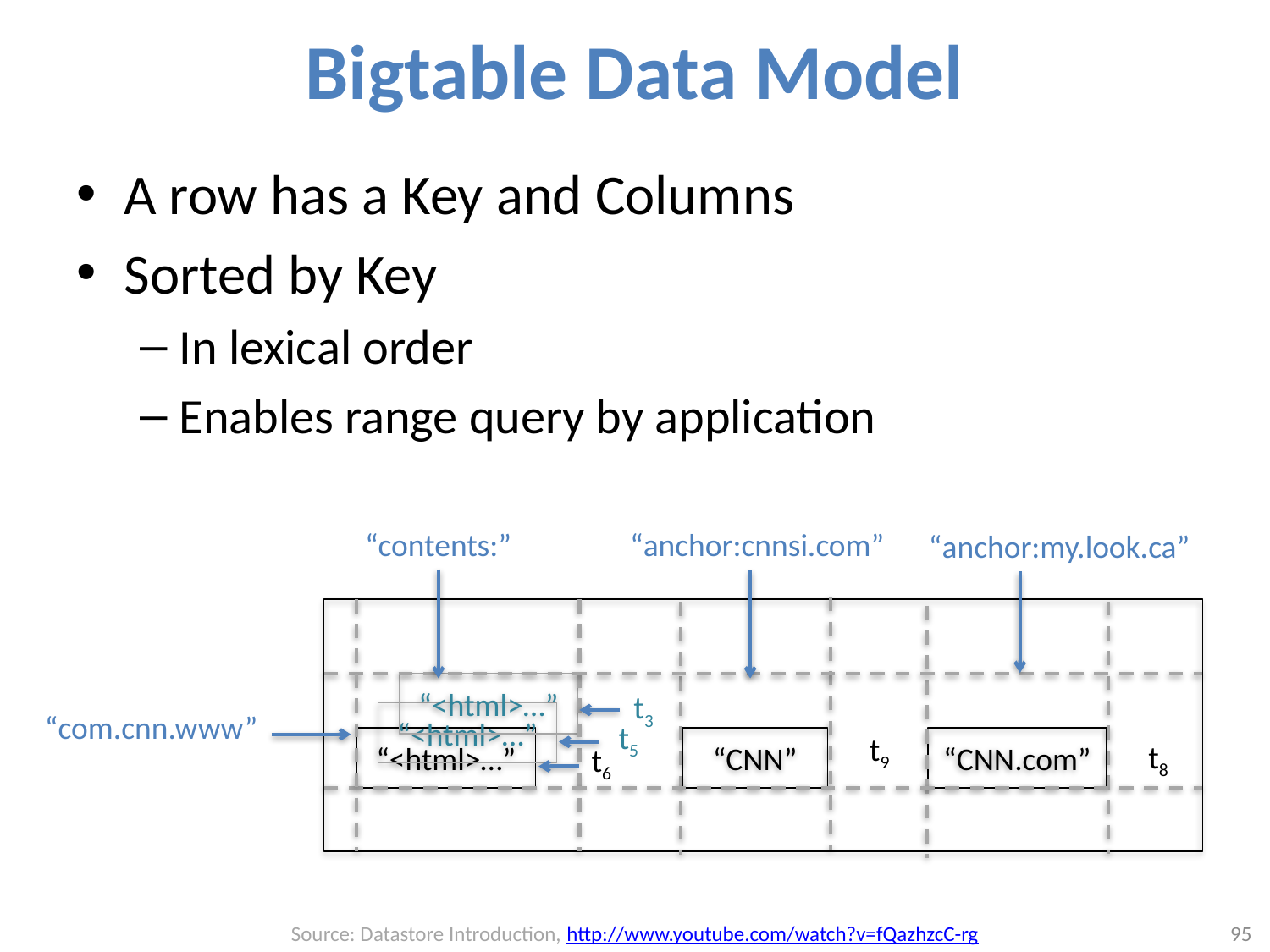

# Bigtable Data Model
A row has a Key and Columns
Sorted by Key
In lexical order
Enables range query by application
“contents:”
“anchor:cnnsi.com”
“anchor:my.look.ca”

“<html>…”
t3
“com.cnn.www”
“<html>…”
t5
t9
“<html>…”
“CNN”
“CNN.com”
t8
t6
Source: Datastore Introduction, http://www.youtube.com/watch?v=fQazhzcC-rg
95